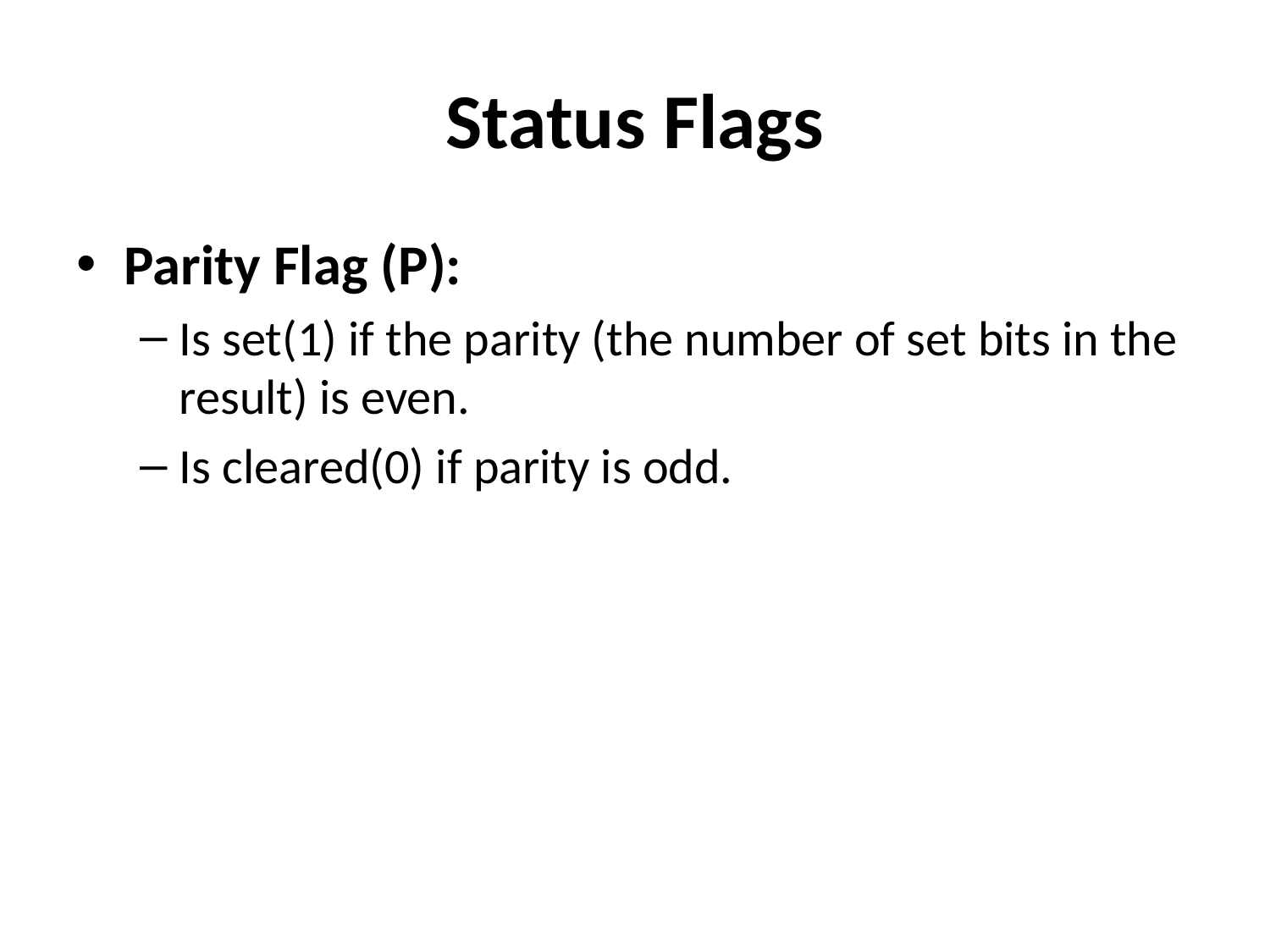

# Status Flags
Parity Flag (P):
Is set(1) if the parity (the number of set bits in the result) is even.
Is cleared(0) if parity is odd.